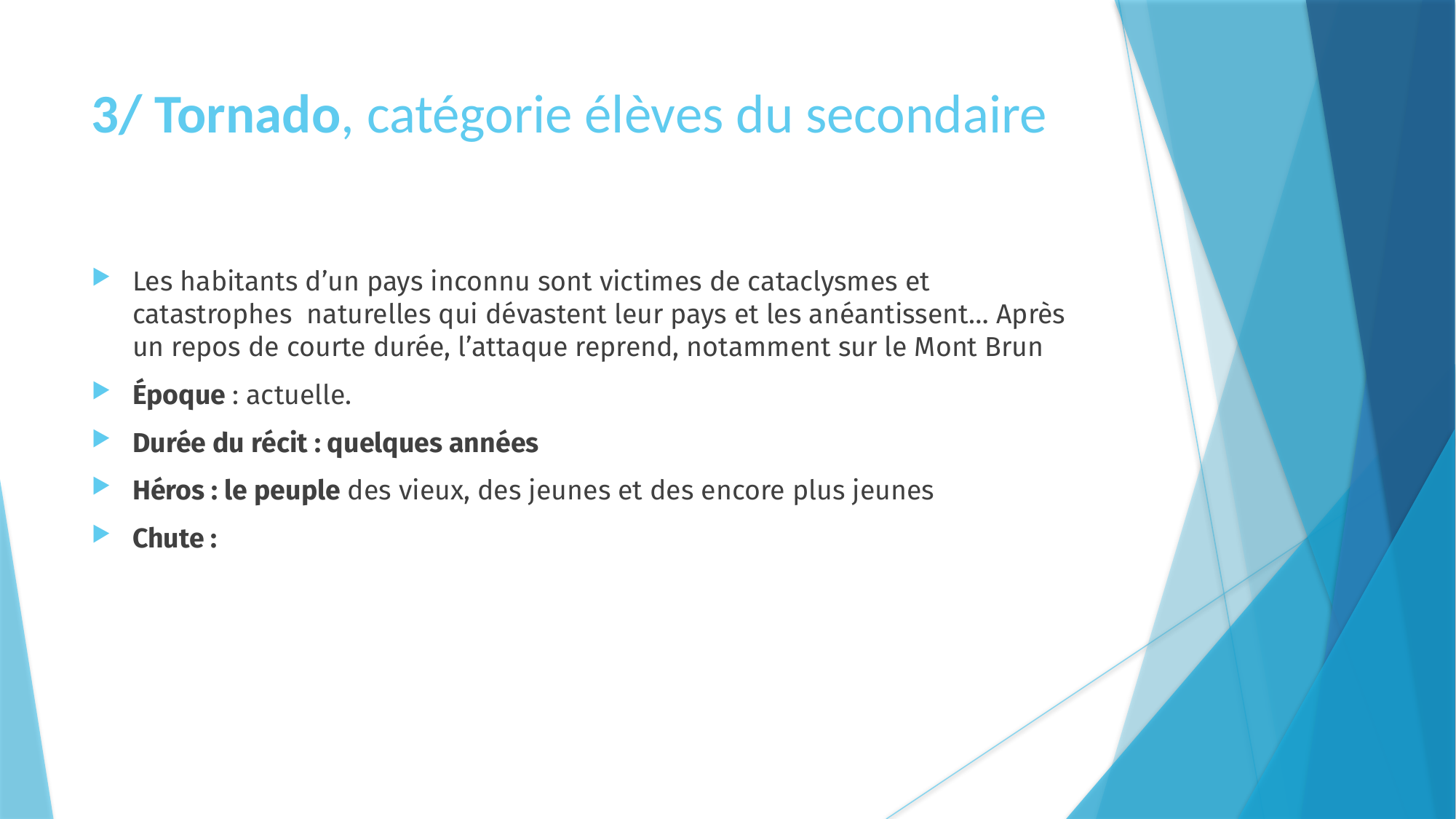

3/ Tornado, catégorie élèves du secondaire
Les habitants d’un pays inconnu sont victimes de cataclysmes et catastrophes  naturelles qui dévastent leur pays et les anéantissent… Après un repos de courte durée, l’attaque reprend, notamment sur le Mont Brun
Époque : actuelle.
Durée du récit : quelques années
Héros : le peuple des vieux, des jeunes et des encore plus jeunes
Chute :